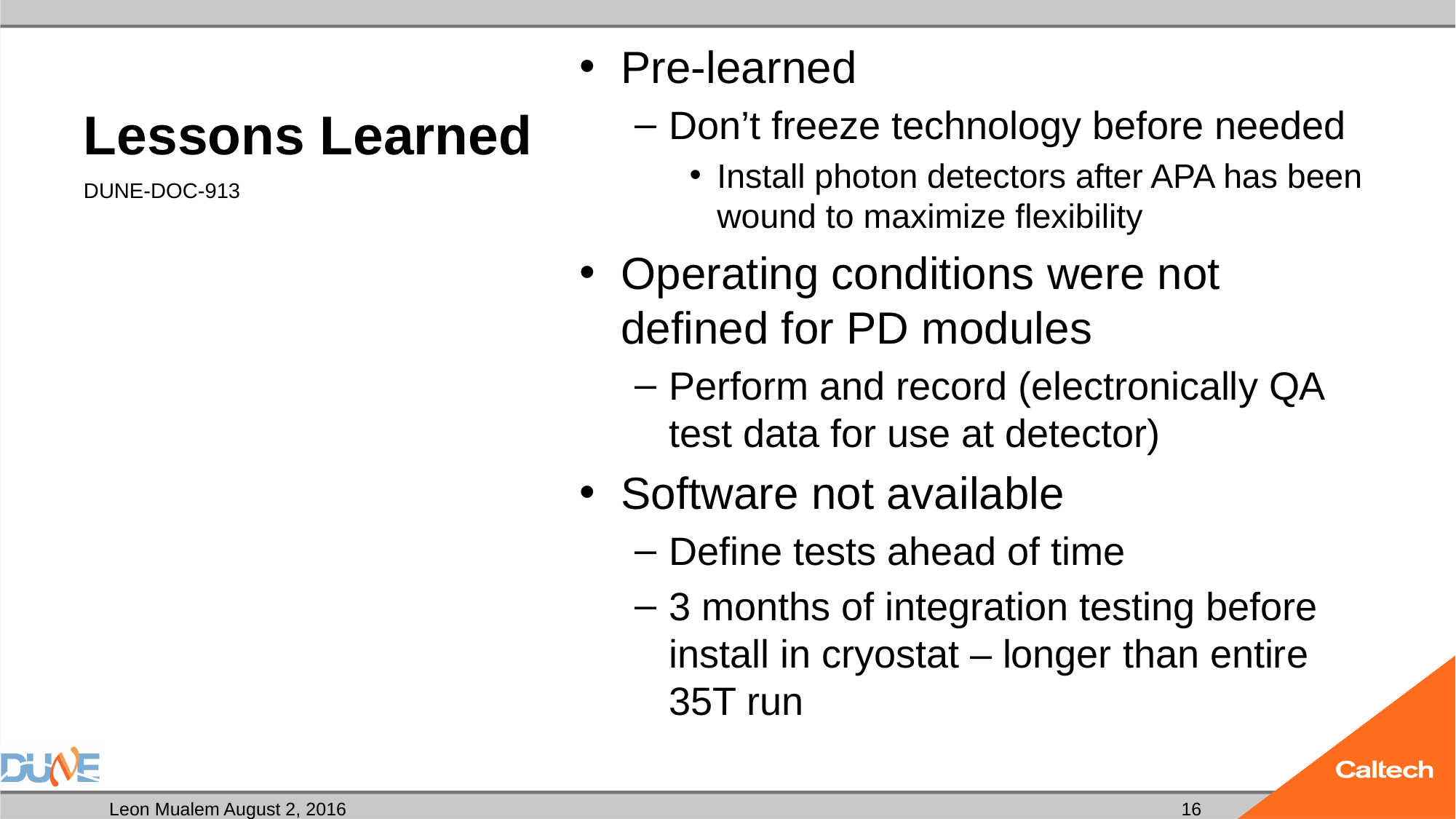

# Lessons Learned
Pre-learned
Don’t freeze technology before needed
Install photon detectors after APA has been wound to maximize flexibility
Operating conditions were not defined for PD modules
Perform and record (electronically QA test data for use at detector)
Software not available
Define tests ahead of time
3 months of integration testing before install in cryostat – longer than entire 35T run
DUNE-DOC-913

16
Leon Mualem August 2, 2016